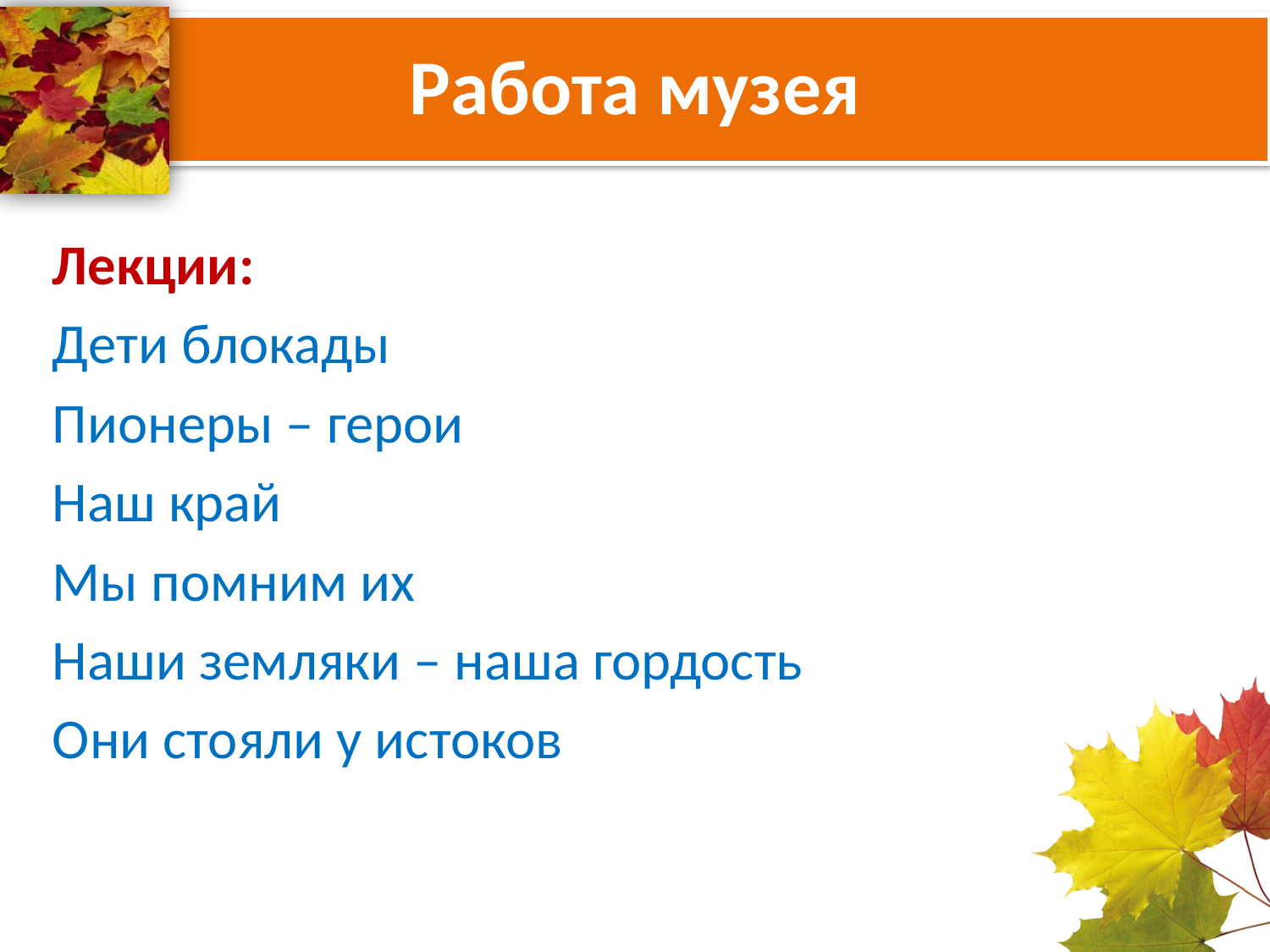

# Работа музея
Лекции:
Дети блокады
Пионеры – герои
Наш край
Мы помним их
Наши земляки – наша гордость
Они стояли у истоков